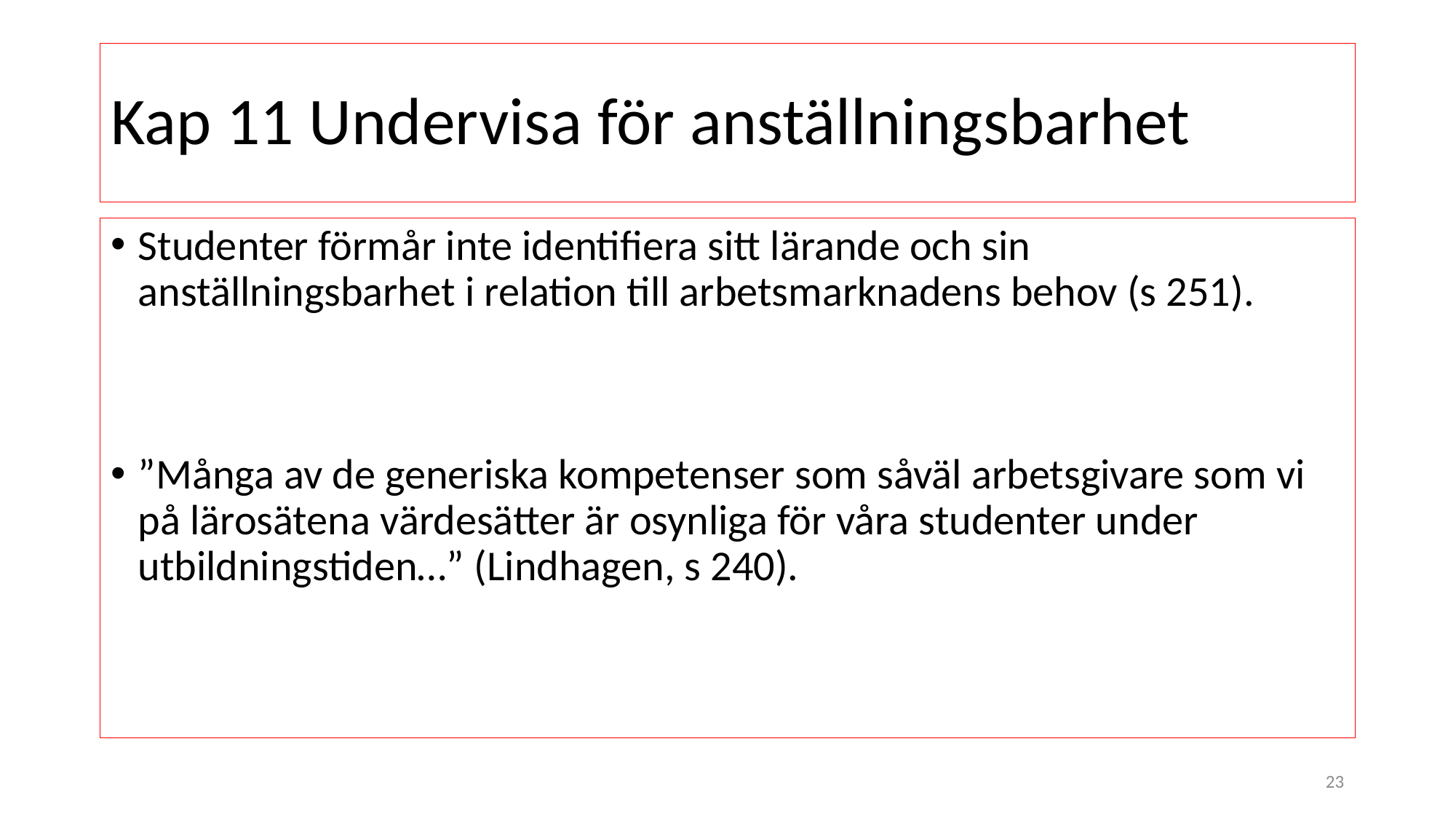

# Kap 11 Undervisa för anställningsbarhet
Studenter förmår inte identifiera sitt lärande och sin anställningsbarhet i relation till arbetsmarknadens behov (s 251).

”Många av de generiska kompetenser som såväl arbetsgivare som vi på lärosätena värdesätter är osynliga för våra studenter under utbildningstiden…” (Lindhagen, s 240).

23